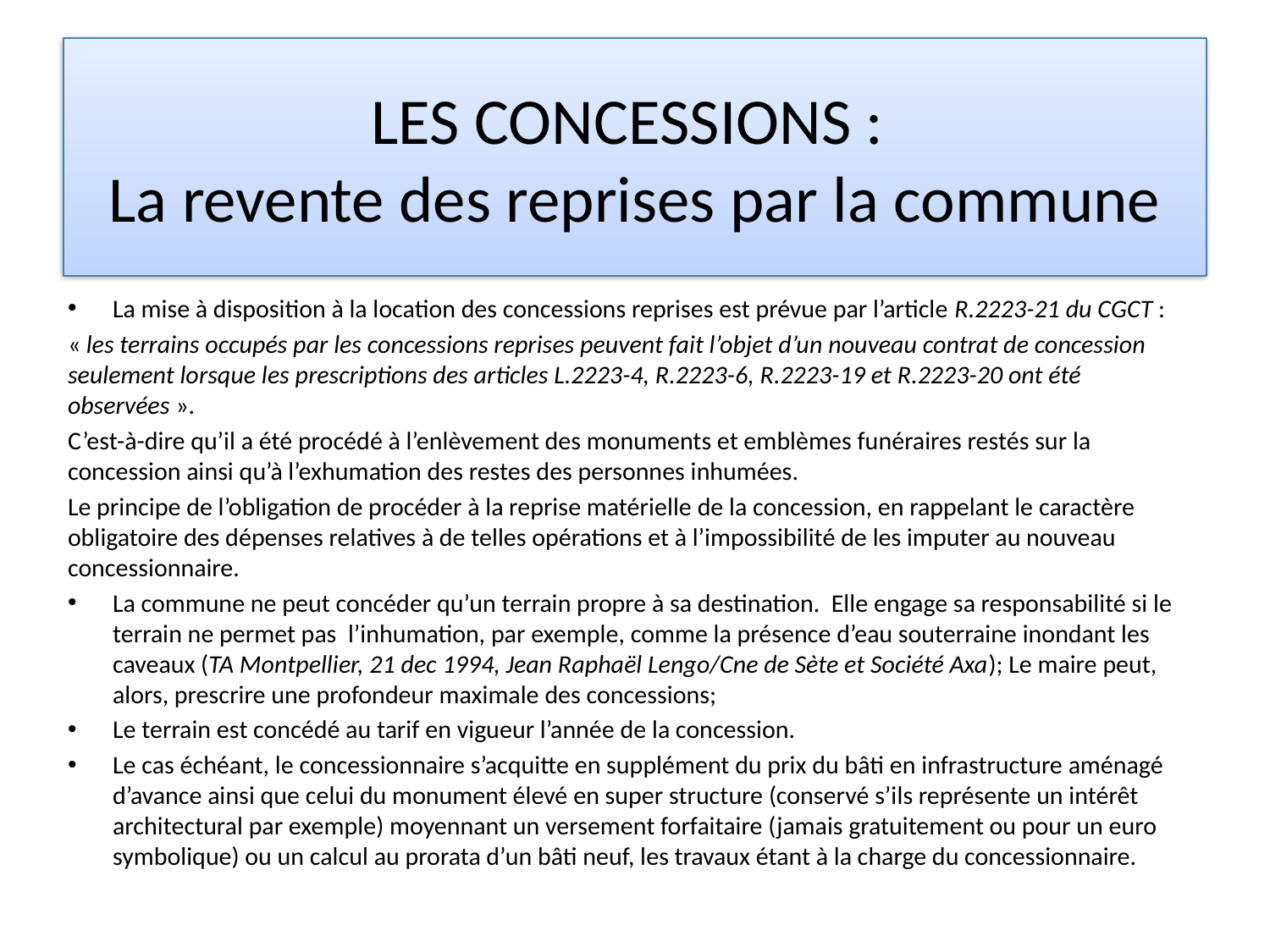

# LES CONCESSIONS : La revente des reprises par la commune
La mise à disposition à la location des concessions reprises est prévue par l’article R.2223-21 du CGCT :
« les terrains occupés par les concessions reprises peuvent fait l’objet d’un nouveau contrat de concession seulement lorsque les prescriptions des articles L.2223-4, R.2223-6, R.2223-19 et R.2223-20 ont été observées ».
C’est-à-dire qu’il a été procédé à l’enlèvement des monuments et emblèmes funéraires restés sur la concession ainsi qu’à l’exhumation des restes des personnes inhumées.
Le principe de l’obligation de procéder à la reprise matérielle de la concession, en rappelant le caractère obligatoire des dépenses relatives à de telles opérations et à l’impossibilité de les imputer au nouveau concessionnaire.
La commune ne peut concéder qu’un terrain propre à sa destination.  Elle engage sa responsabilité si le terrain ne permet pas  l’inhumation, par exemple, comme la présence d’eau souterraine inondant les caveaux (TA Montpellier, 21 dec 1994, Jean Raphaël Lengo/Cne de Sète et Société Axa); Le maire peut, alors, prescrire une profondeur maximale des concessions;
Le terrain est concédé au tarif en vigueur l’année de la concession.
Le cas échéant, le concessionnaire s’acquitte en supplément du prix du bâti en infrastructure aménagé d’avance ainsi que celui du monument élevé en super structure (conservé s’ils représente un intérêt architectural par exemple) moyennant un versement forfaitaire (jamais gratuitement ou pour un euro symbolique) ou un calcul au prorata d’un bâti neuf, les travaux étant à la charge du concessionnaire.